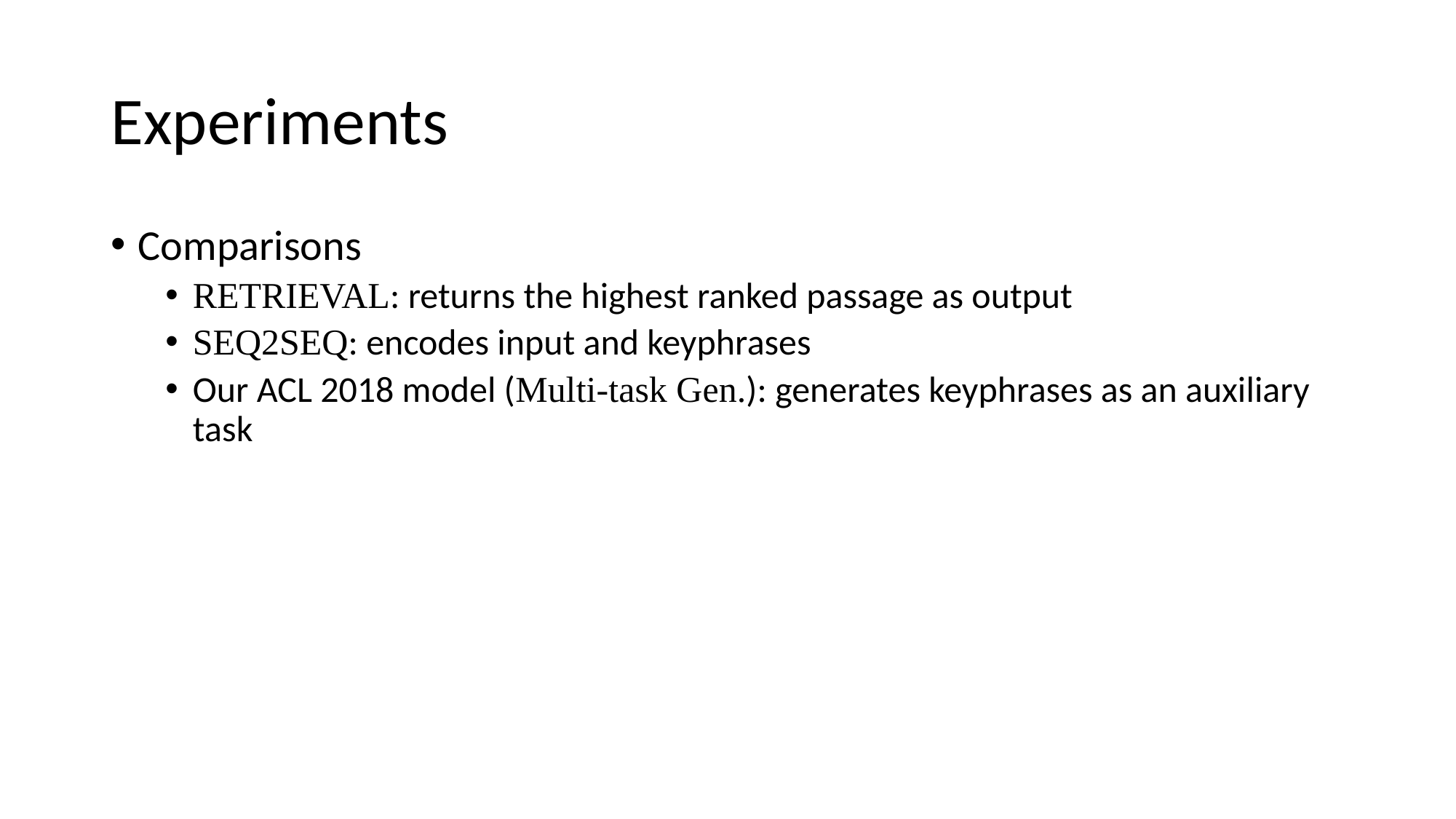

# Experiments
Comparisons
RETRIEVAL: returns the highest ranked passage as output
SEQ2SEQ: encodes input and keyphrases
Our ACL 2018 model (Multi-task Gen.): generates keyphrases as an auxiliary task